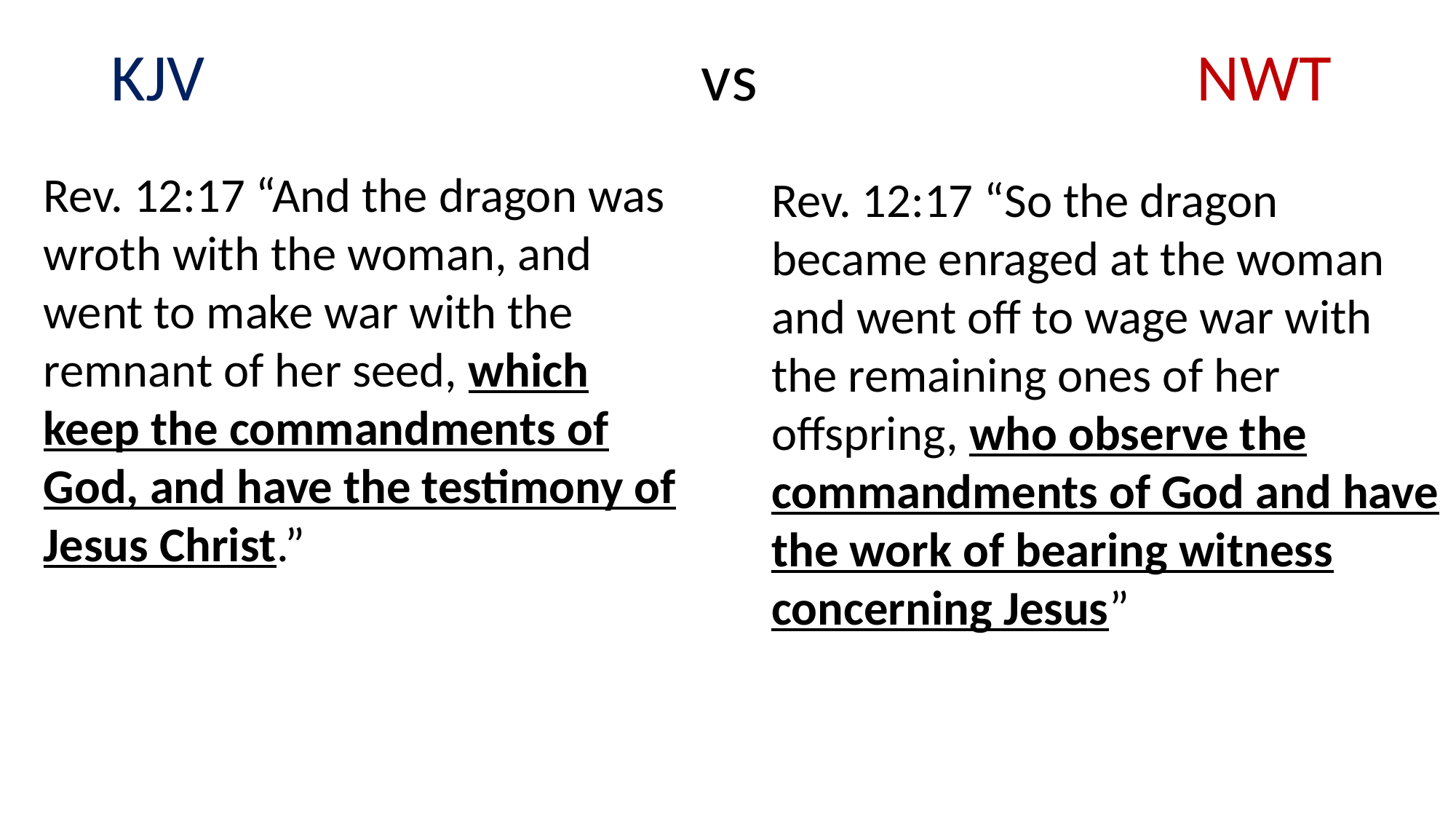

# KJV                                 vs                             NWT
Rev. 12:17 “And the dragon was wroth with the woman, and went to make war with the remnant of her seed, which keep the commandments of God, and have the testimony of Jesus Christ.”
Rev. 12:17 “So the dragon became enraged at the woman and went off to wage war with the remaining ones of her offspring, who observe the commandments of God and have the work of bearing witness concerning Jesus”